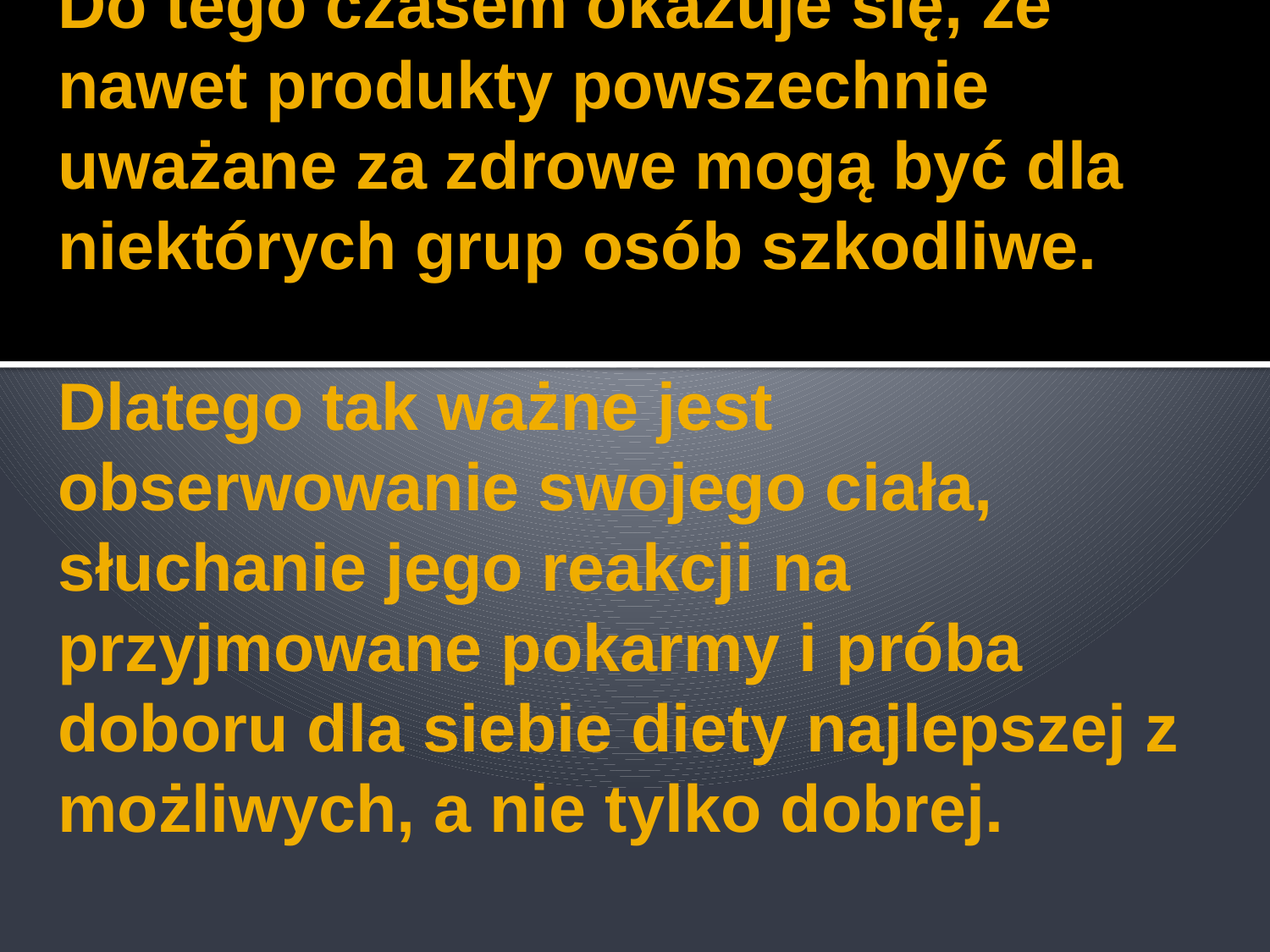

# Do tego czasem okazuje się, że nawet produkty powszechnie uważane za zdrowe mogą być dla niektórych grup osób szkodliwe. Dlatego tak ważne jest obserwowanie swojego ciała, słuchanie jego reakcji na przyjmowane pokarmy i próba doboru dla siebie diety najlepszej z możliwych, a nie tylko dobrej.